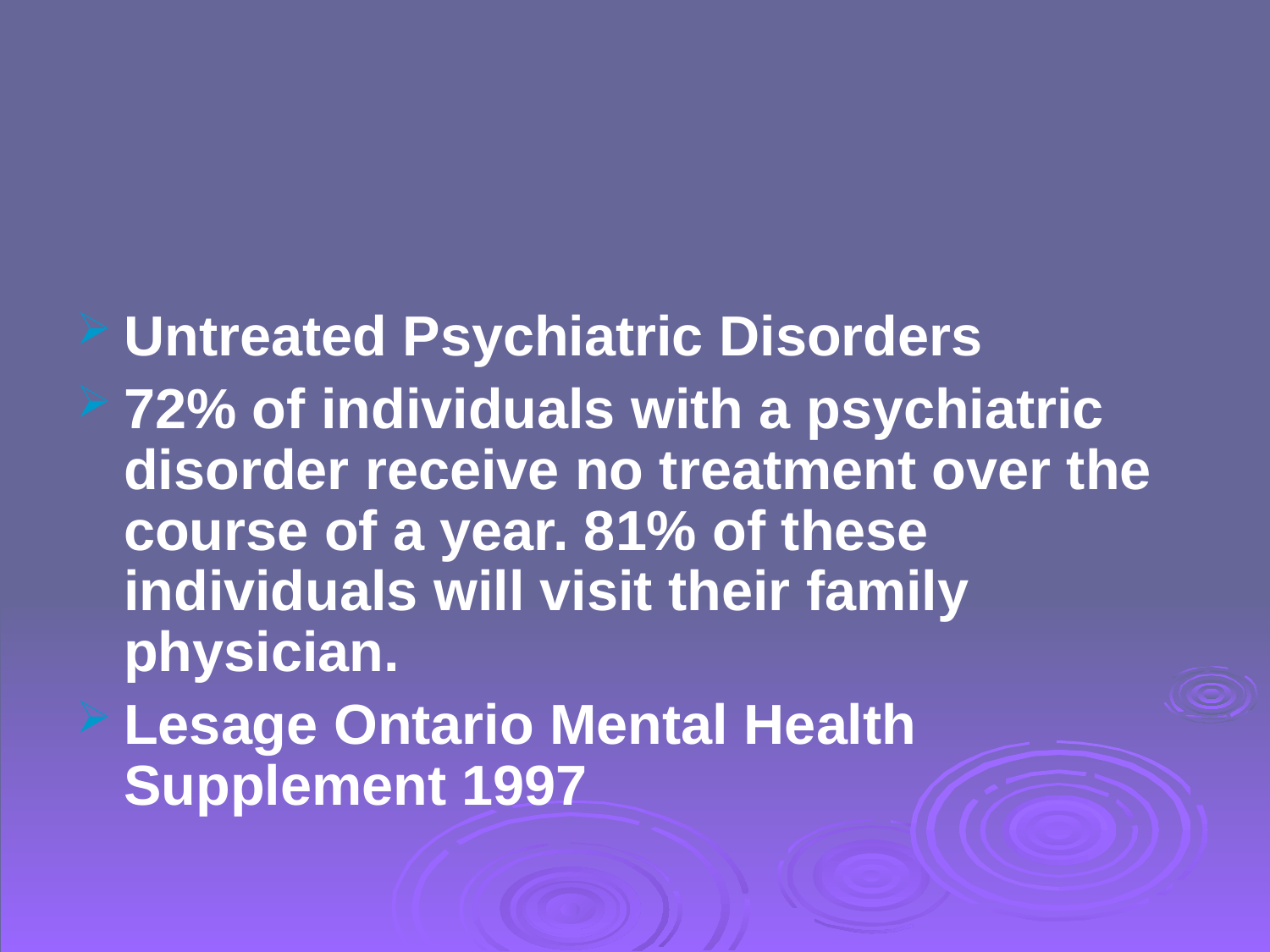

#

Untreated Psychiatric Disorders
72% of individuals with a psychiatric disorder receive no treatment over the course of a year. 81% of these individuals will visit their family physician.
Lesage Ontario Mental Health Supplement 1997